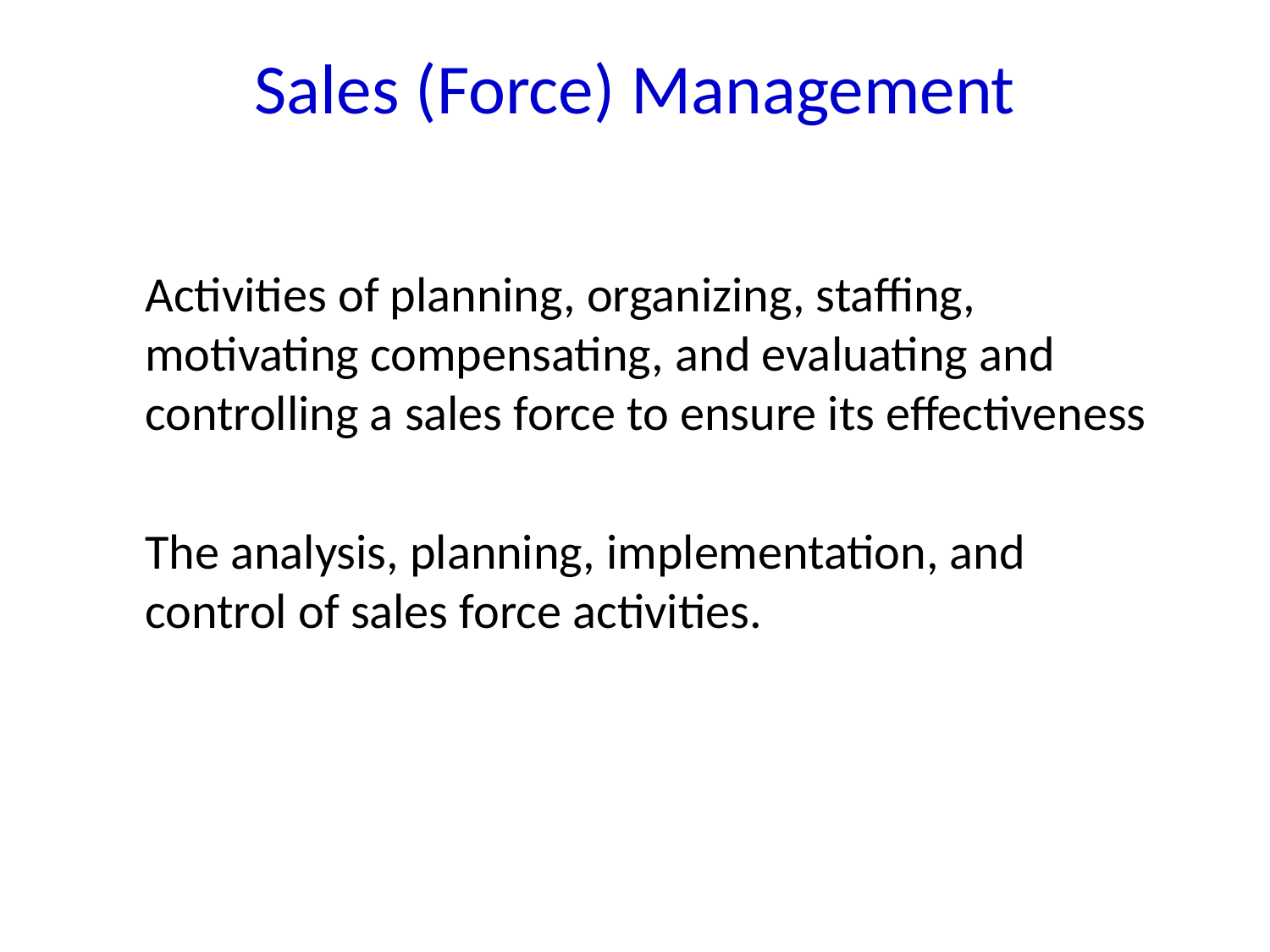

# Sales (Force) Management
	Activities of planning, organizing, staffing, motivating compensating, and evaluating and controlling a sales force to ensure its effectiveness

	The analysis, planning, implementation, and control of sales force activities.